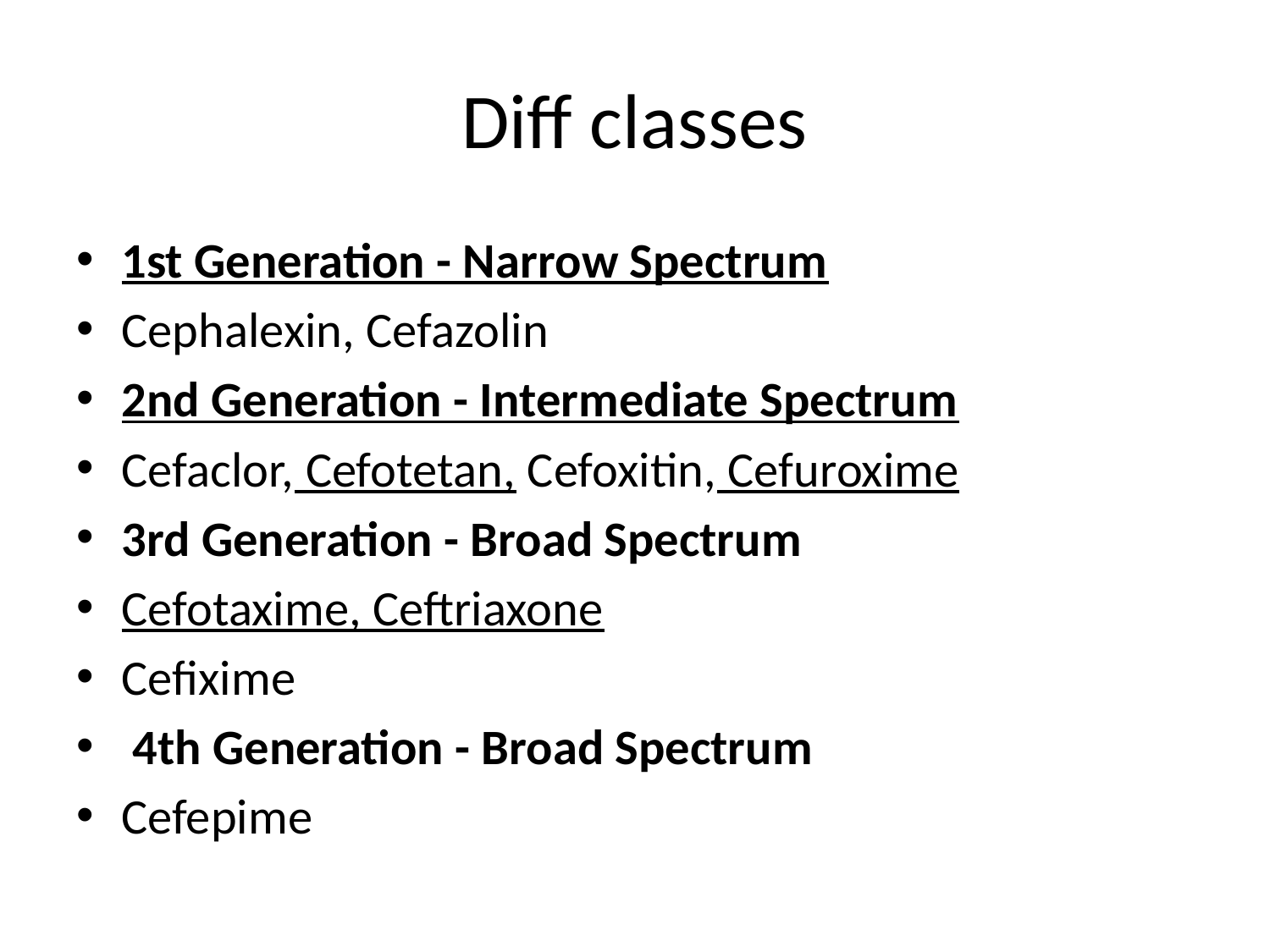

# Diff classes
1st Generation - Narrow Spectrum
Cephalexin, Cefazolin
2nd Generation - Intermediate Spectrum
Cefaclor, Cefotetan, Cefoxitin, Cefuroxime
3rd Generation - Broad Spectrum
Cefotaxime, Ceftriaxone
Cefixime
 4th Generation - Broad Spectrum
Cefepime